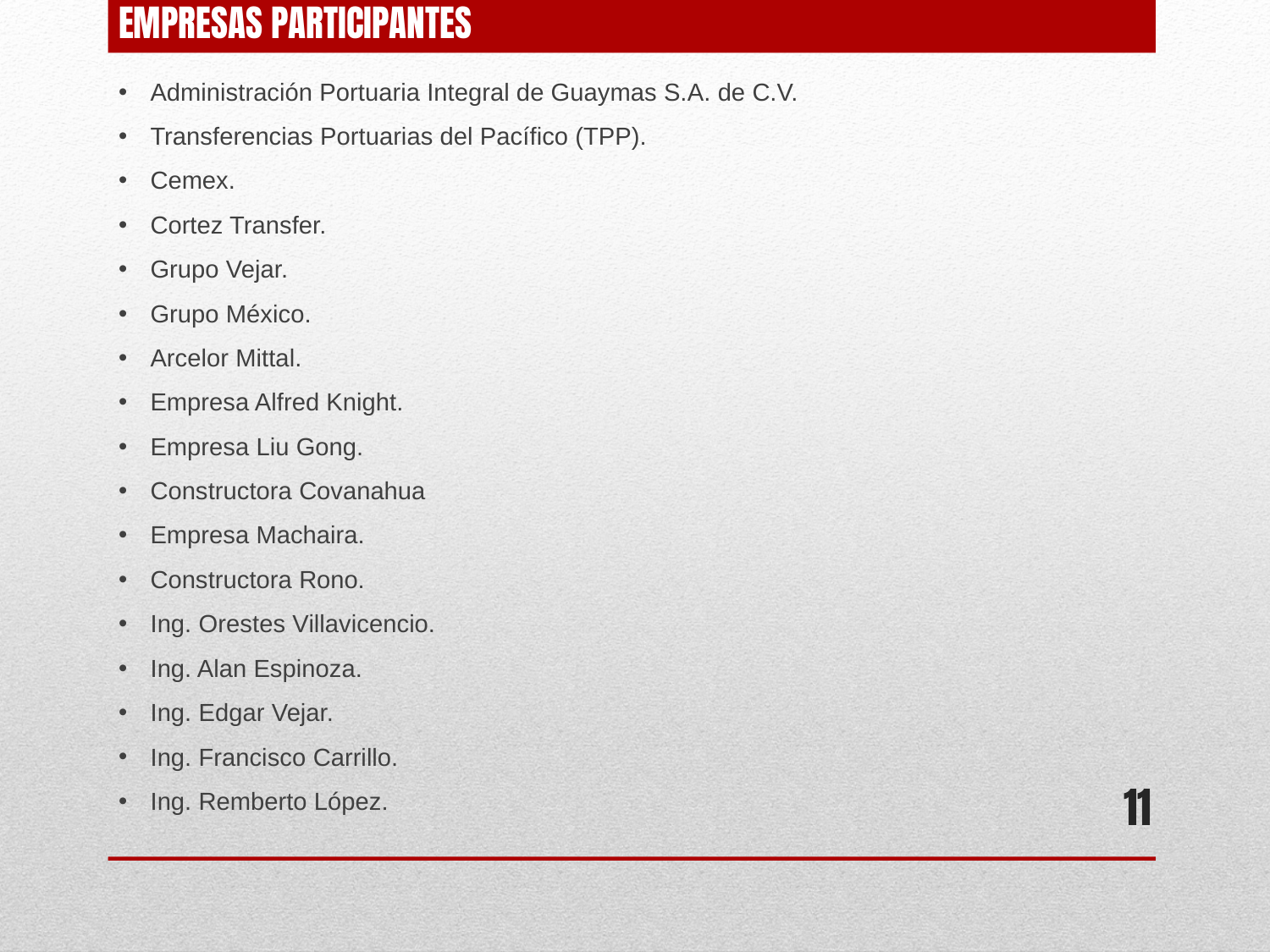

EMPRESAS PARTICIPANTES
Administración Portuaria Integral de Guaymas S.A. de C.V.
Transferencias Portuarias del Pacífico (TPP).
Cemex.
Cortez Transfer.
Grupo Vejar.
Grupo México.
Arcelor Mittal.
Empresa Alfred Knight.
Empresa Liu Gong.
Constructora Covanahua
Empresa Machaira.
Constructora Rono.
Ing. Orestes Villavicencio.
Ing. Alan Espinoza.
Ing. Edgar Vejar.
Ing. Francisco Carrillo.
Ing. Remberto López.
11